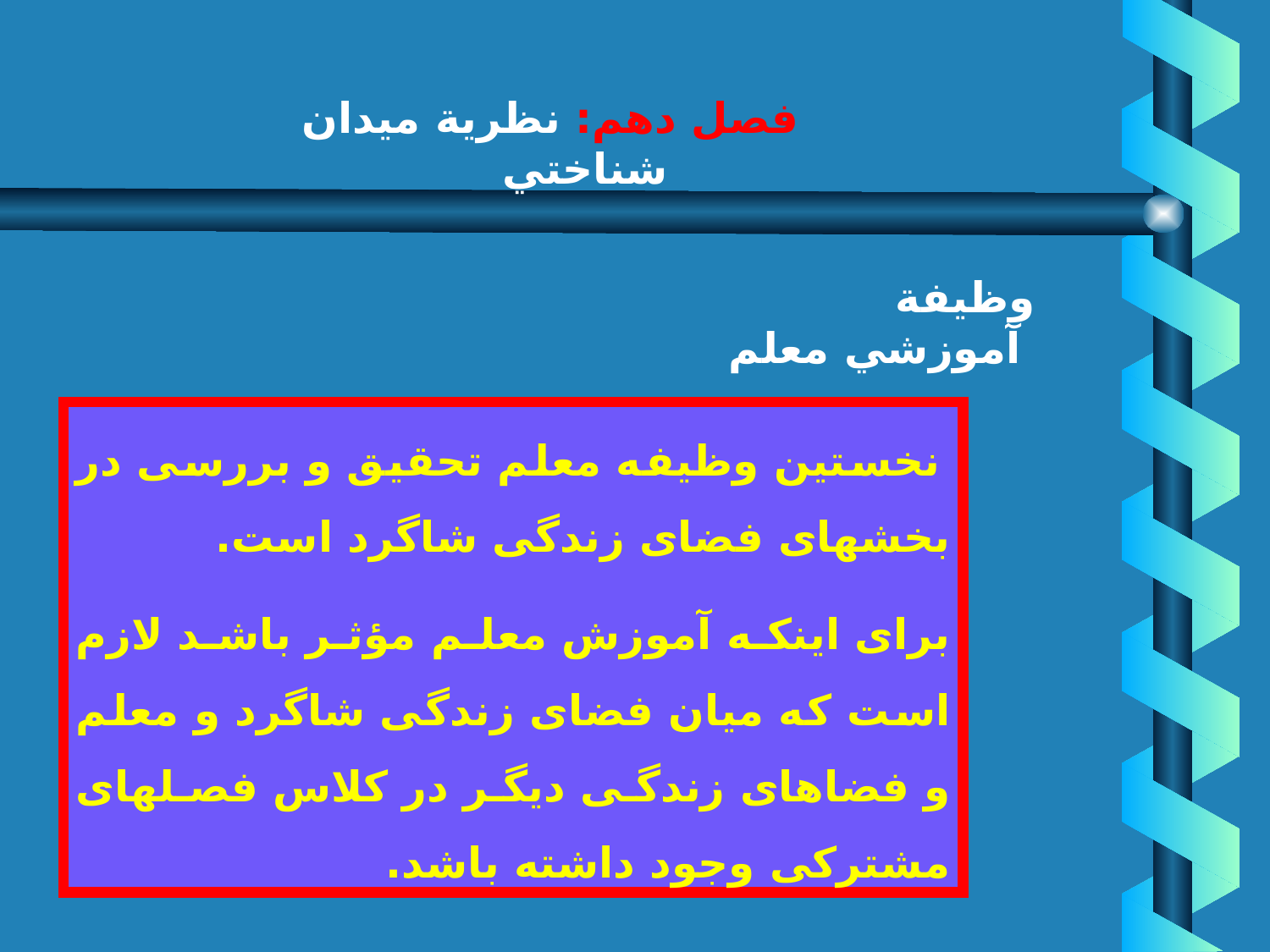

# فصل دهم: نظرية ميدان شناختي
وظيفة آموزشي معلم
 نخستين وظيفه معلم تحقيق و بررسى در بخشهاى فضاى زندگى شاگرد است.
براى اينكه آموزش معلم مؤثر باشد لازم است كه ميان فضاى زندگى شاگرد و معلم و فضاهاى زندگى ديگر در كلاس فصلهاى مشتركى وجود داشته باشد.